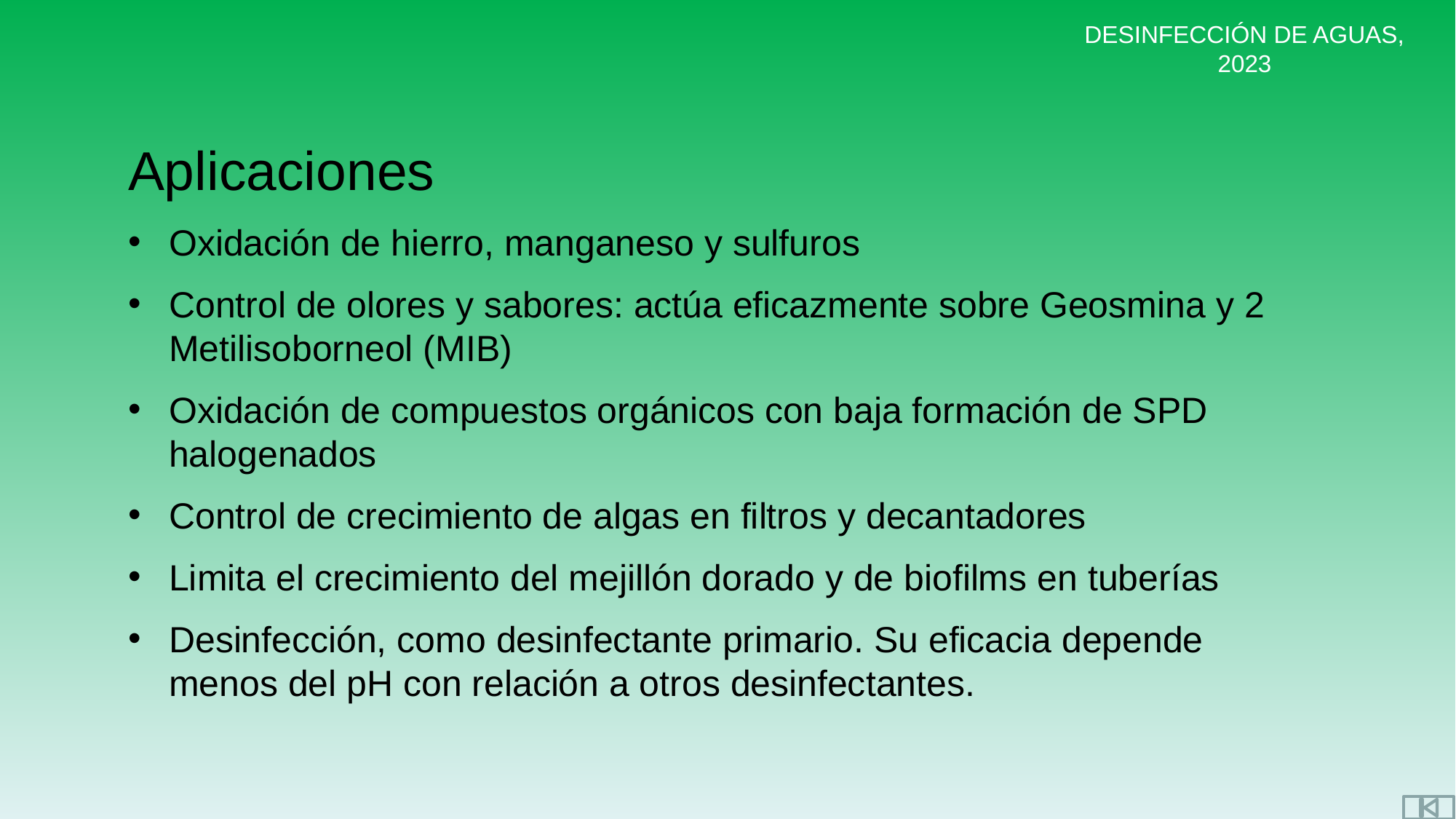

Aplicaciones
Oxidación de hierro, manganeso y sulfuros
Control de olores y sabores: actúa eficazmente sobre Geosmina y 2 Metilisoborneol (MIB)
Oxidación de compuestos orgánicos con baja formación de SPD halogenados
Control de crecimiento de algas en filtros y decantadores
Limita el crecimiento del mejillón dorado y de biofilms en tuberías
Desinfección, como desinfectante primario. Su eficacia depende menos del pH con relación a otros desinfectantes.